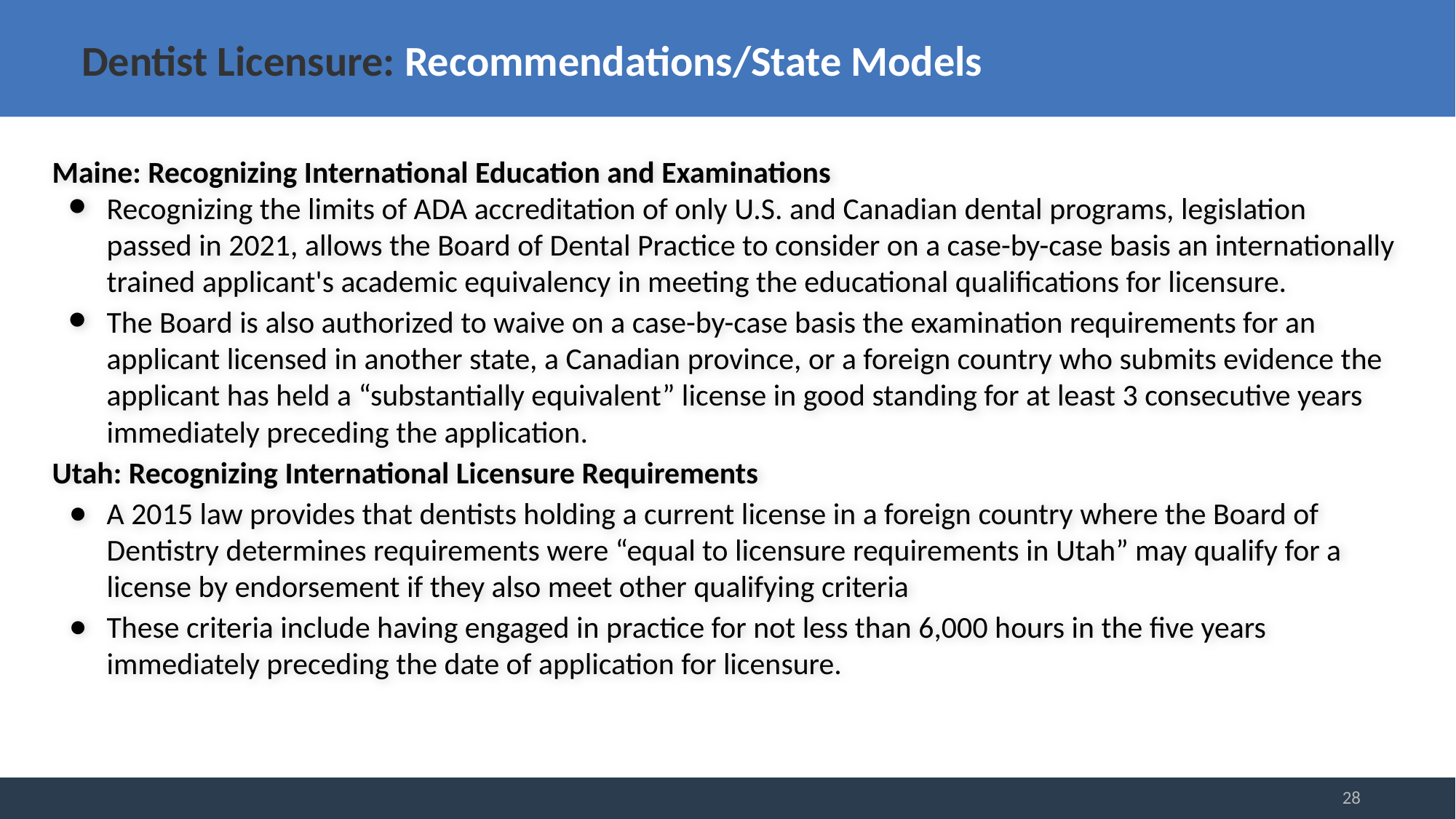

# Dentist Licensure: Recommendations/State Models
Maine: Recognizing International Education and Examinations
Recognizing the limits of ADA accreditation of only U.S. and Canadian dental programs, legislation passed in 2021, allows the Board of Dental Practice to consider on a case-by-case basis an internationally trained applicant's academic equivalency in meeting the educational qualifications for licensure.
The Board is also authorized to waive on a case-by-case basis the examination requirements for an applicant licensed in another state, a Canadian province, or a foreign country who submits evidence the applicant has held a “substantially equivalent” license in good standing for at least 3 consecutive years immediately preceding the application.
Utah: Recognizing International Licensure Requirements
A 2015 law provides that dentists holding a current license in a foreign country where the Board of Dentistry determines requirements were “equal to licensure requirements in Utah” may qualify for a license by endorsement if they also meet other qualifying criteria
These criteria include having engaged in practice for not less than 6,000 hours in the five years immediately preceding the date of application for licensure.

28